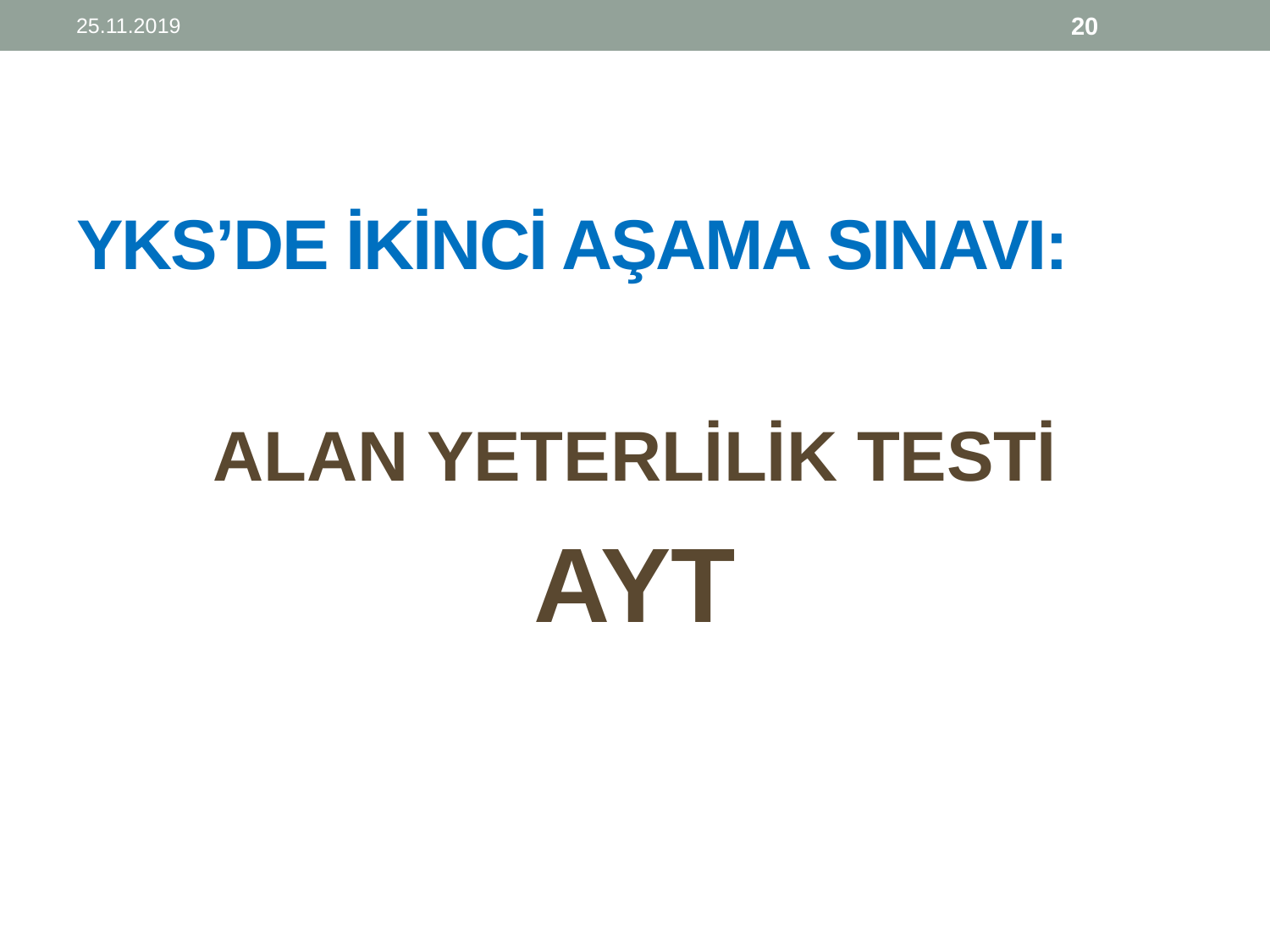

25.11.2019
20
# YKS’DE İKİNCİ AŞAMA SINAVI:

ALAN YETERLİLİK TESTİ
 AYT